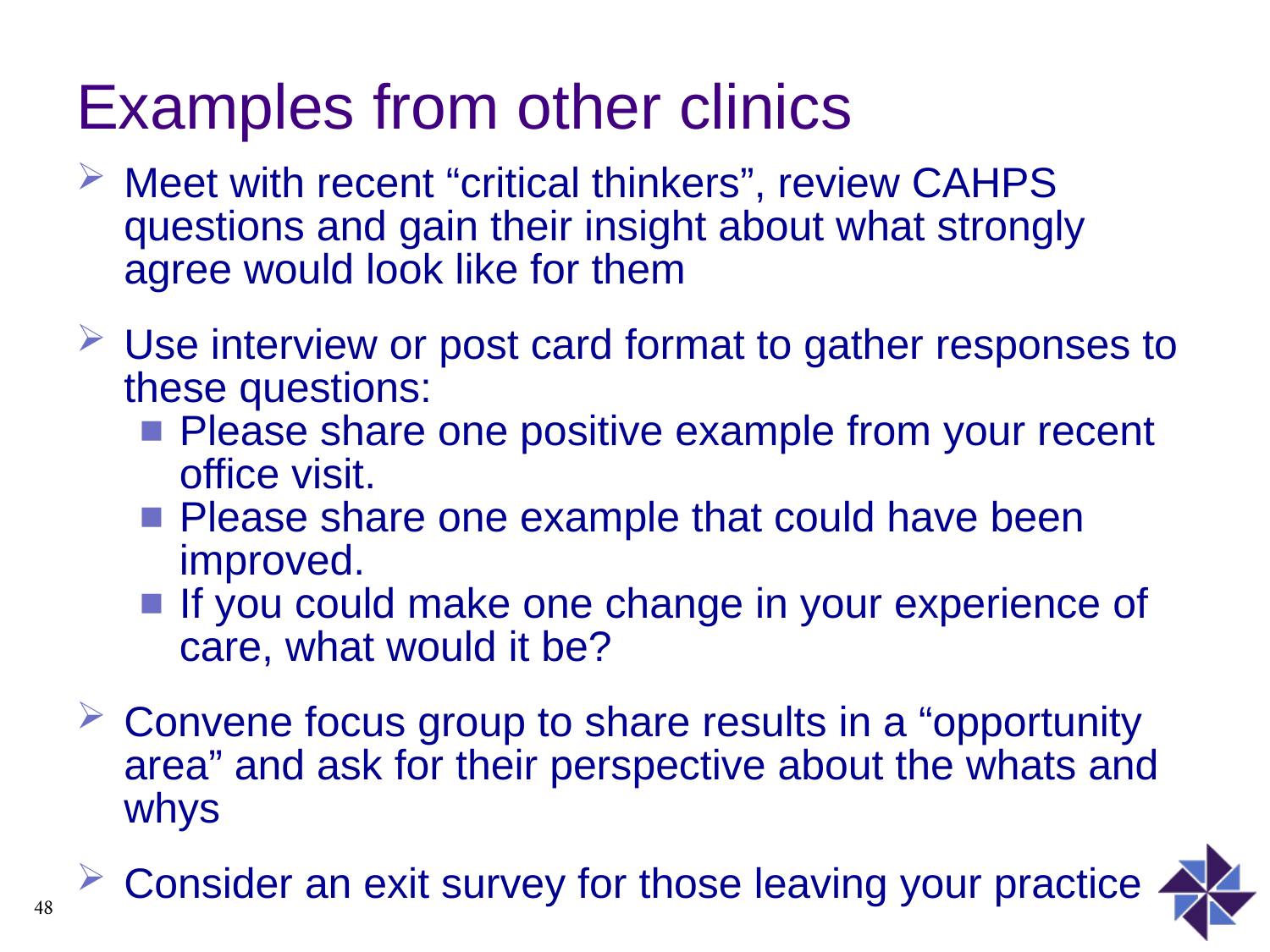

# Examples from other clinics
Meet with recent “critical thinkers”, review CAHPS questions and gain their insight about what strongly agree would look like for them
Use interview or post card format to gather responses to these questions:
Please share one positive example from your recent office visit.
Please share one example that could have been improved.
If you could make one change in your experience of care, what would it be?
Convene focus group to share results in a “opportunity area” and ask for their perspective about the whats and whys
Consider an exit survey for those leaving your practice

48